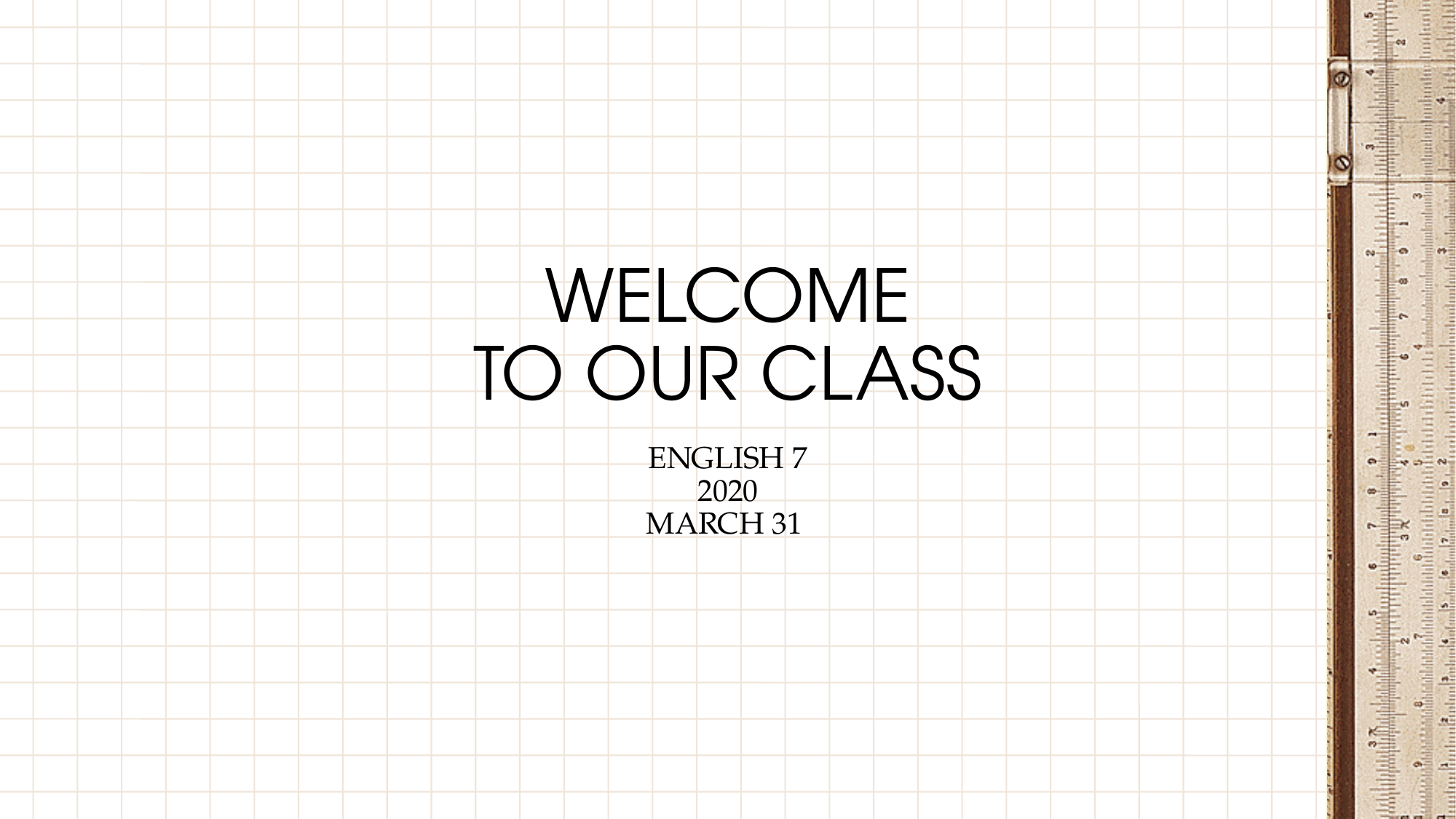

# WELCOME TO OUR CLASS
ENGLISH 7
2020
March 31